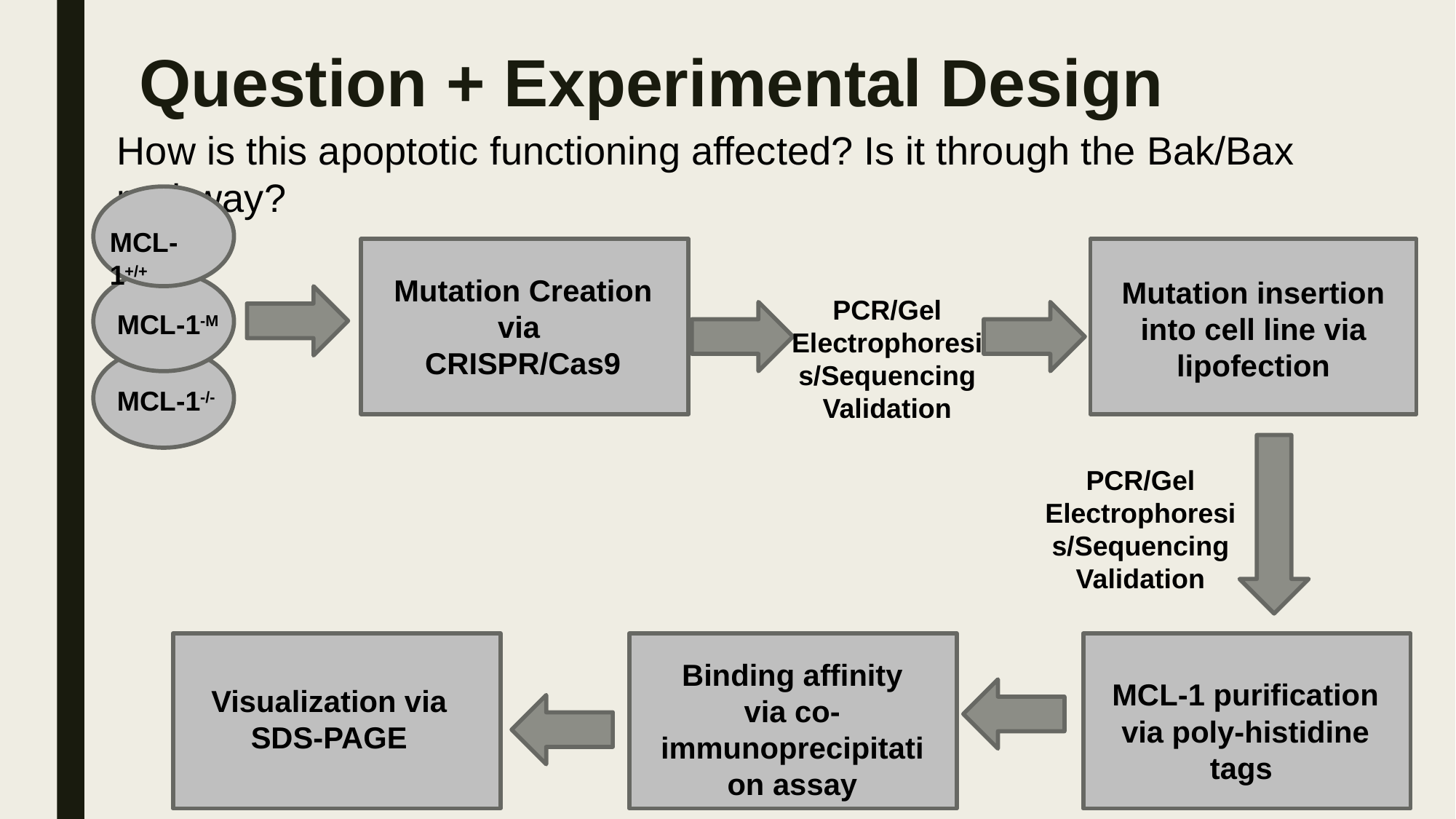

# Question + Experimental Design
How is this apoptotic functioning affected? Is it through the Bak/Bax pathway?

MCL-1+/+

Mutation Creation via
CRISPR/Cas9

Mutation insertion into cell line via lipofection

MCL-1-M

PCR/Gel Electrophoresis/Sequencing
Validation

MCL-1-/-

PCR/Gel Electrophoresis/Sequencing
Validation

Visualization via SDS-PAGE

Binding affinity via co-immunoprecipitation assay

MCL-1 purification via poly-histidine tags